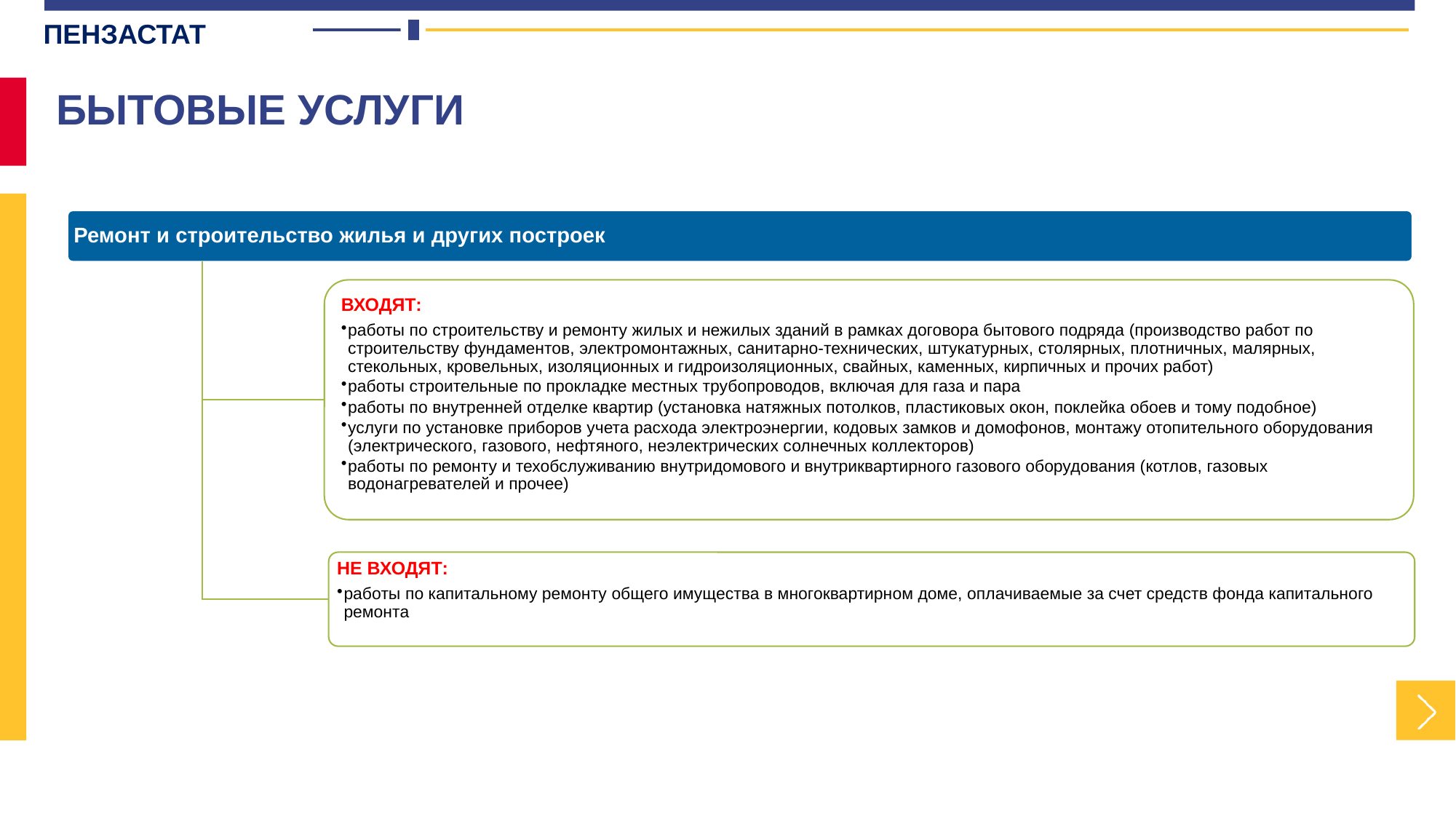

ПЕНЗАСТАТ

БЫТОВЫЕ УСЛУГИ
Ремонт и строительство жилья и других построек
ВХОДЯТ:
работы по строительству и ремонту жилых и нежилых зданий в рамках договора бытового подряда (производство работ по строительству фундаментов, электромонтажных, санитарно-технических, штукатурных, столярных, плотничных, малярных, стекольных, кровельных, изоляционных и гидроизоляционных, свайных, каменных, кирпичных и прочих работ)
работы строительные по прокладке местных трубопроводов, включая для газа и пара
работы по внутренней отделке квартир (установка натяжных потолков, пластиковых окон, поклейка обоев и тому подобное)
услуги по установке приборов учета расхода электроэнергии, кодовых замков и домофонов, монтажу отопительного оборудования (электрического, газового, нефтяного, неэлектрических солнечных коллекторов)
работы по ремонту и техобслуживанию внутридомового и внутриквартирного газового оборудования (котлов, газовых водонагревателей и прочее)
НЕ ВХОДЯТ:
работы по капитальному ремонту общего имущества в многоквартирном доме, оплачиваемые за счет средств фонда капитального ремонта